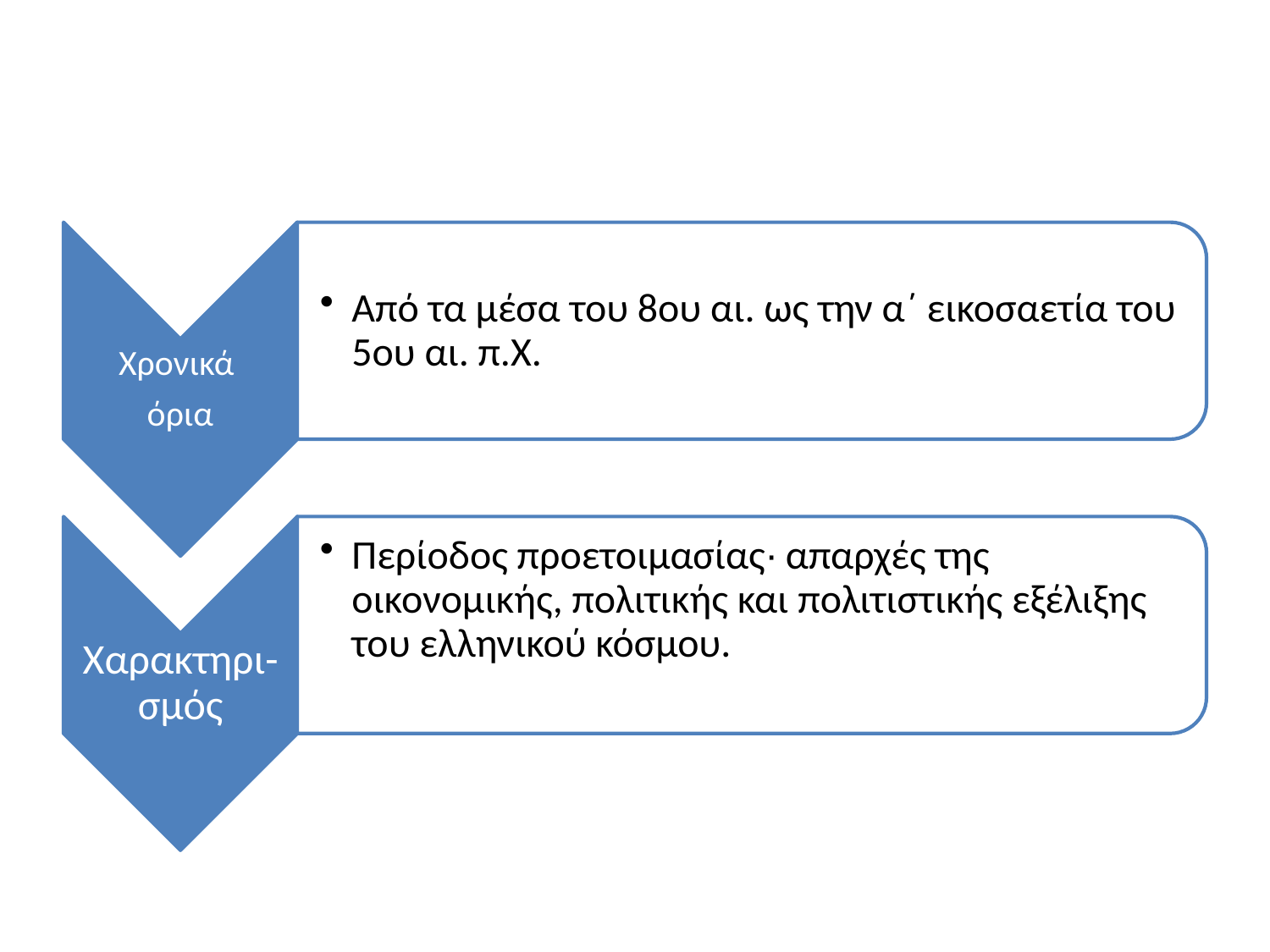

#
Χρονικά
όρια
Από τα μέσα του 8ου αι. ως την α΄ εικοσαετία του 5ου αι. π.Χ.
Χαρακτηρι-σμός
Περίοδος προετοιμασίας∙ απαρχές της οικονομικής, πολιτικής και πολιτιστικής εξέλιξης του ελληνικού κόσμου.